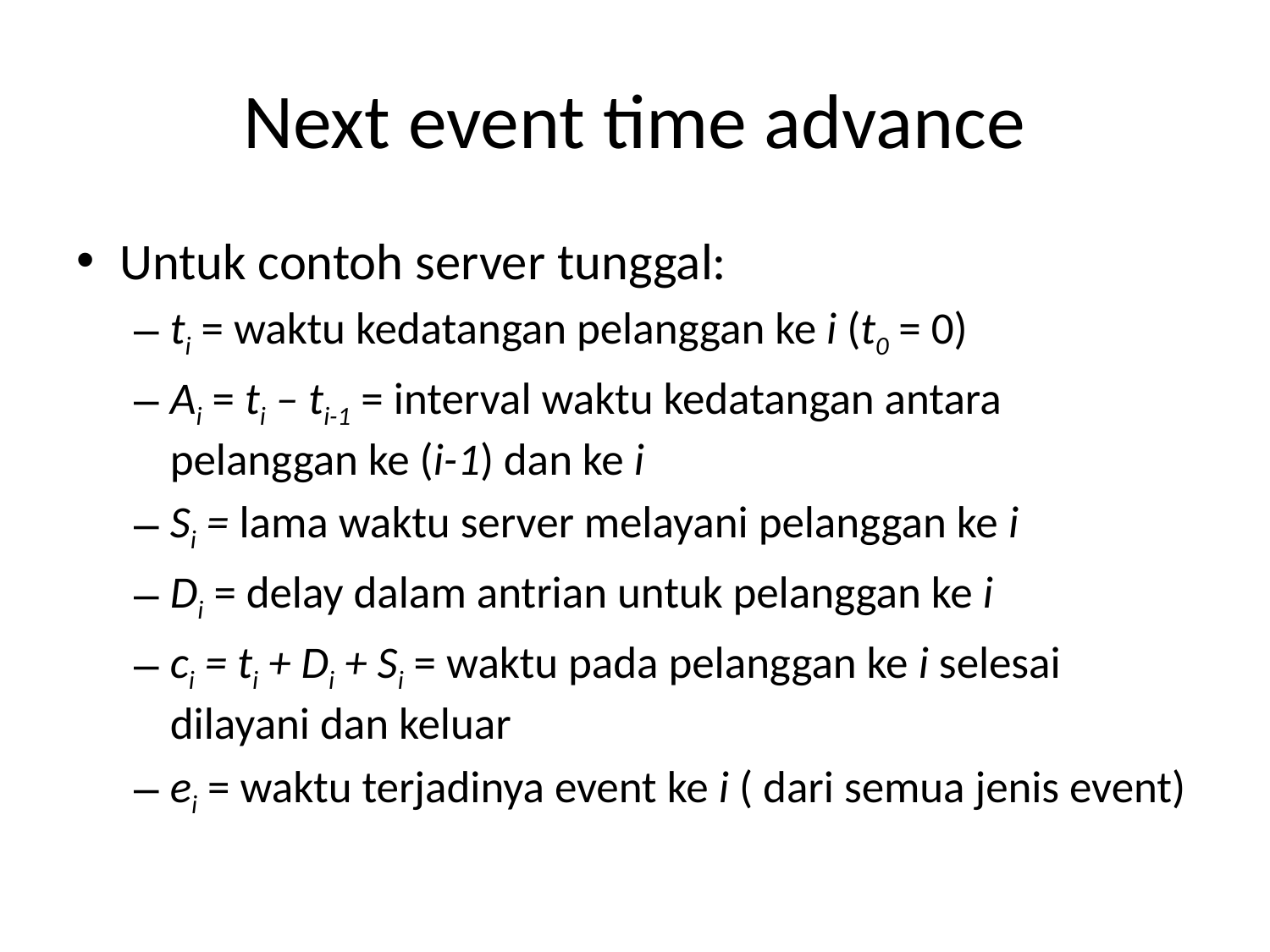

# Next event time advance
Untuk contoh server tunggal:
ti = waktu kedatangan pelanggan ke i (t0 = 0)
Ai = ti – ti-1 = interval waktu kedatangan antara pelanggan ke (i-1) dan ke i
Si = lama waktu server melayani pelanggan ke i
Di = delay dalam antrian untuk pelanggan ke i
ci = ti + Di + Si = waktu pada pelanggan ke i selesai dilayani dan keluar
ei = waktu terjadinya event ke i ( dari semua jenis event)